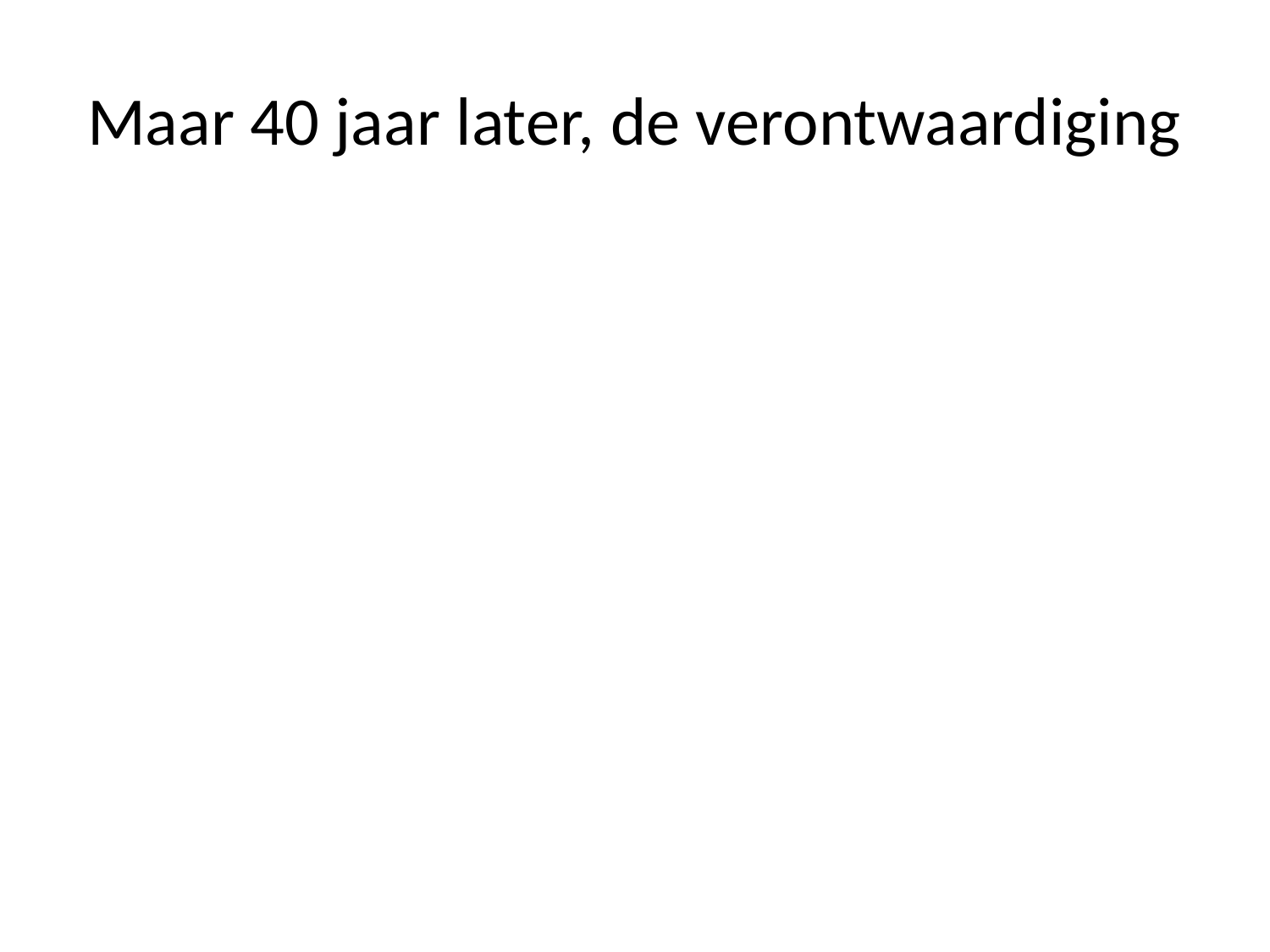

# Maar 40 jaar later, de verontwaardiging